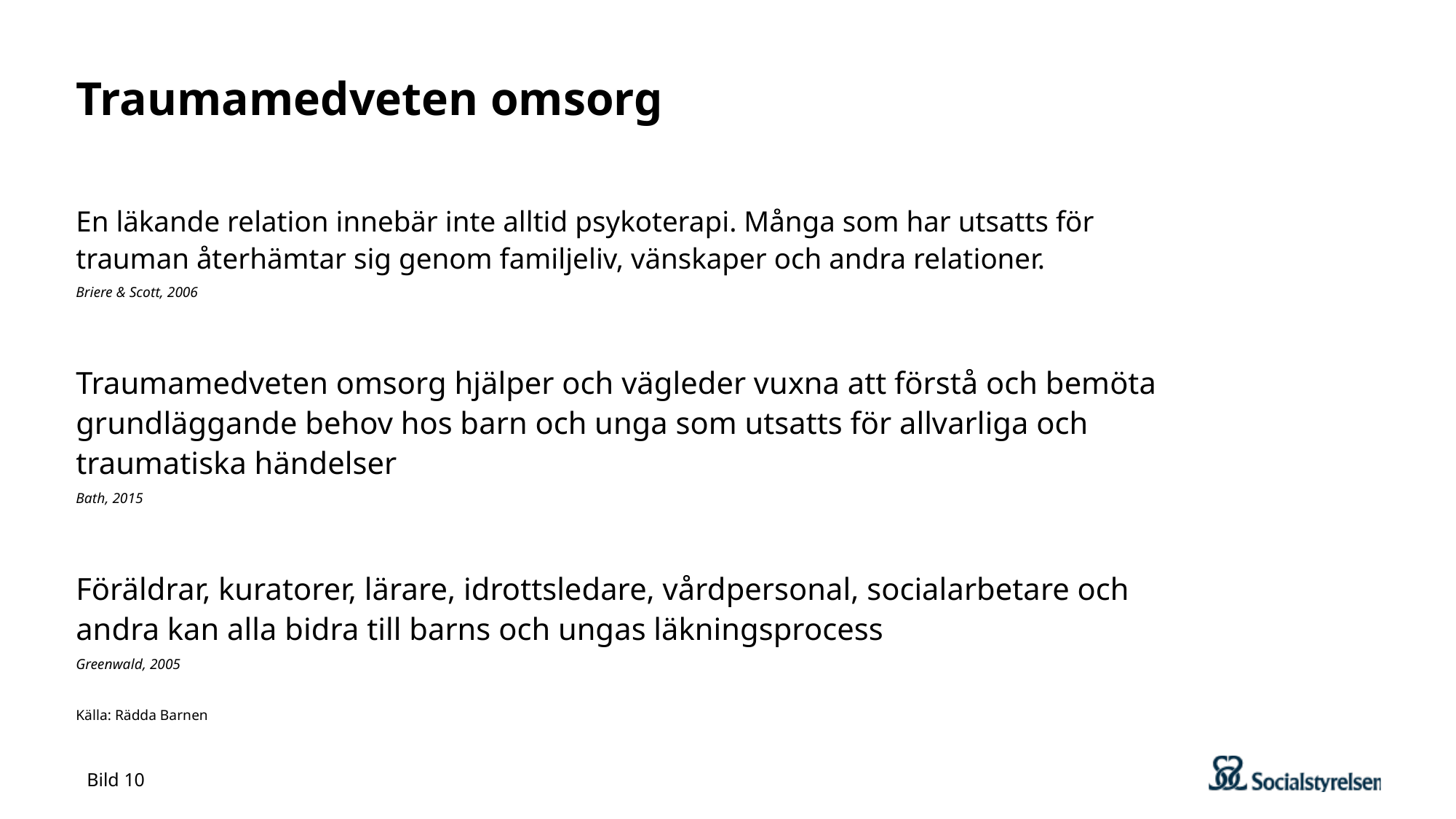

# Traumamedveten omsorg
En läkande relation innebär inte alltid psykoterapi. Många som har utsatts för trauman återhämtar sig genom familjeliv, vänskaper och andra relationer.
Briere & Scott, 2006

Traumamedveten omsorg hjälper och vägleder vuxna att förstå och bemöta grundläggande behov hos barn och unga som utsatts för allvarliga och traumatiska händelser
Bath, 2015

Föräldrar, kuratorer, lärare, idrottsledare, vårdpersonal, socialarbetare och andra kan alla bidra till barns och ungas läkningsprocess
Greenwald, 2005

Källa: Rädda Barnen

Bild 10